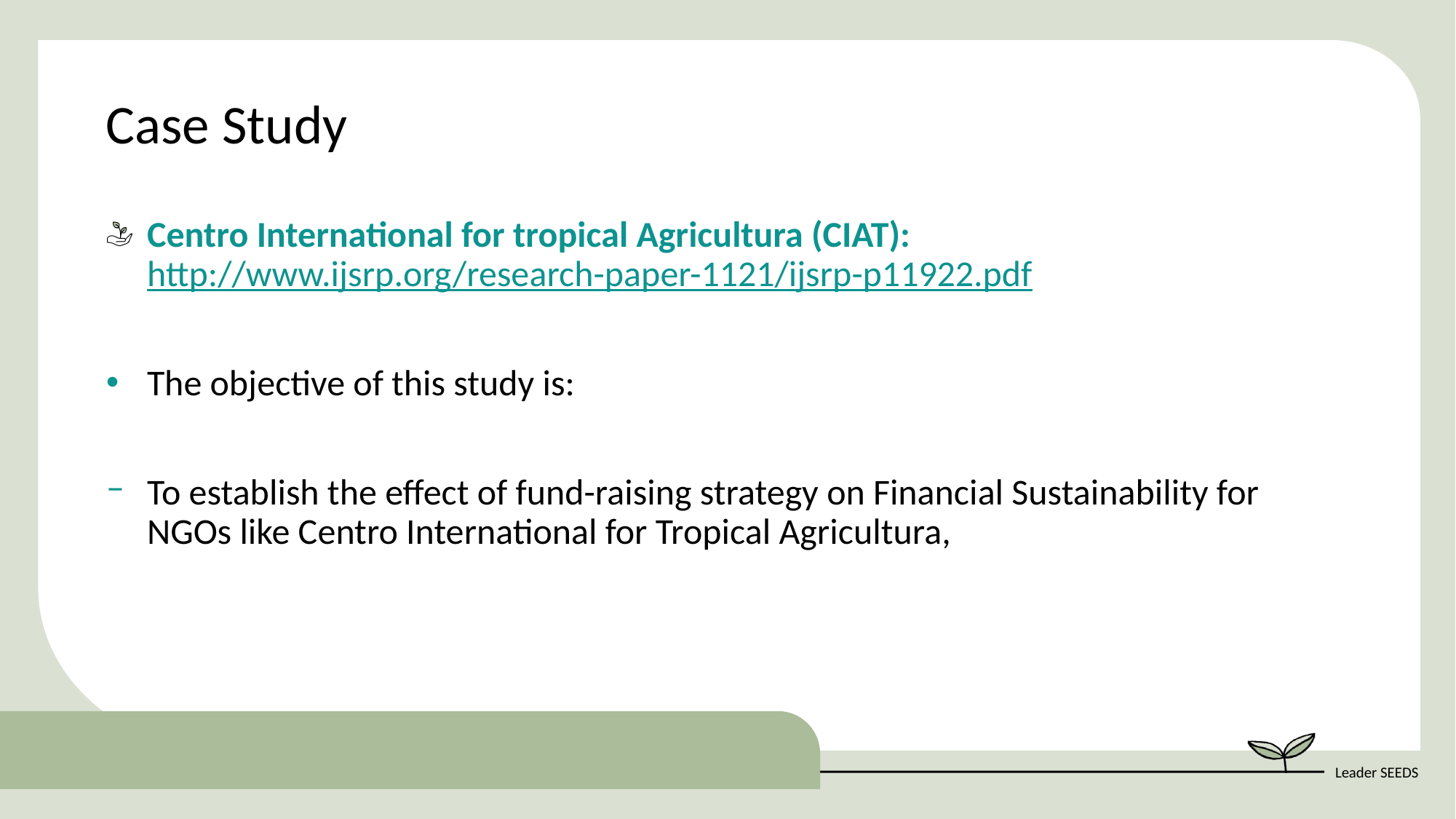

Case Study
Centro International for tropical Agricultura (CIAT): http://www.ijsrp.org/research-paper-1121/ijsrp-p11922.pdf

The objective of this study is:

To establish the effect of fund-raising strategy on Financial Sustainability for NGOs like Centro International for Tropical Agricultura,